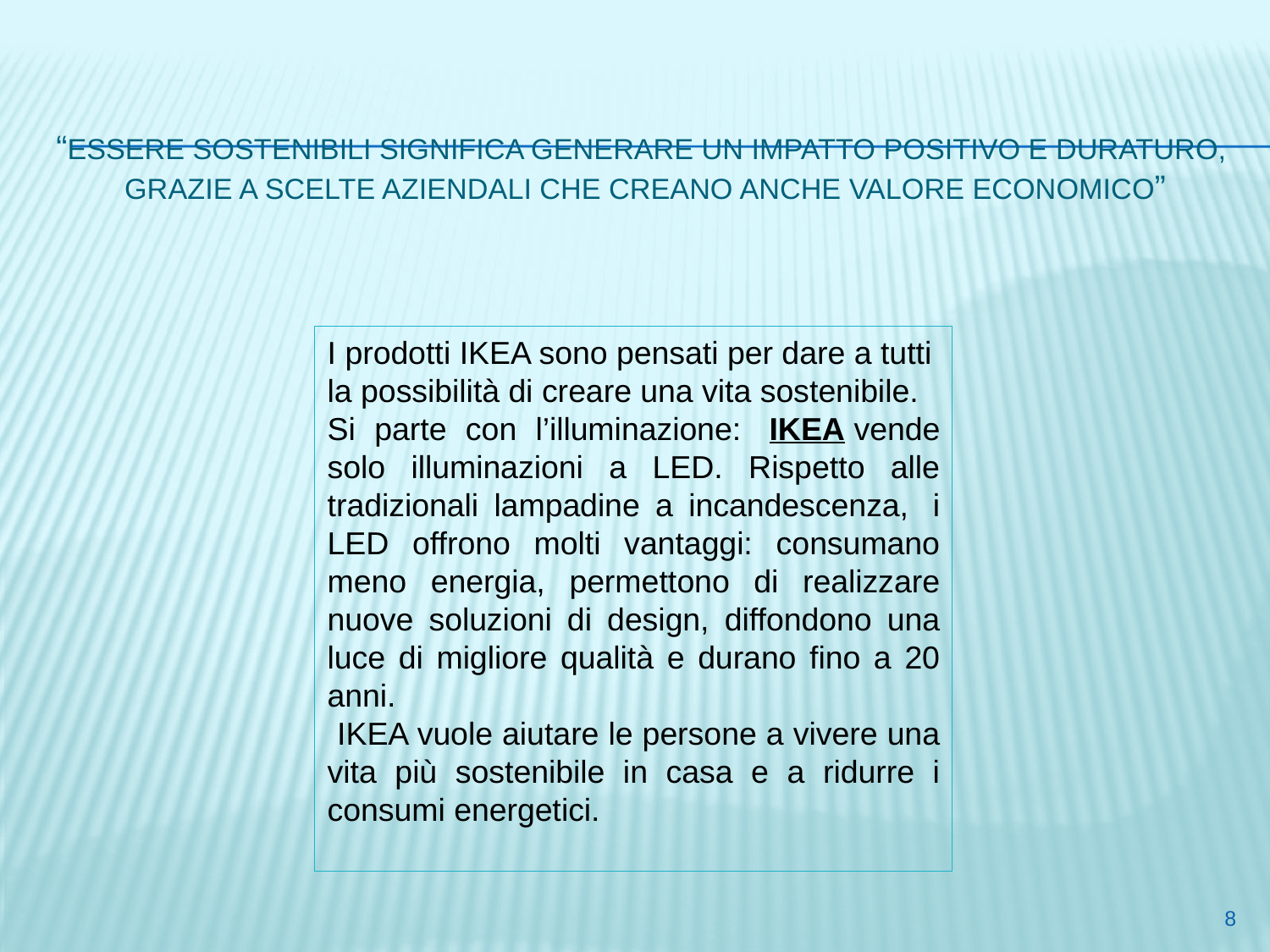

# “Essere sostenibili significa generare un impatto positivo e duraturo, grazie a scelte aziendali che creano anche valore economico”
I prodotti IKEA sono pensati per dare a tutti la possibilità di creare una vita sostenibile.
Si parte con l’illuminazione:  IKEA vende solo illuminazioni a LED. Rispetto alle tradizionali lampadine a incandescenza,  i LED offrono molti vantaggi: consumano meno energia, permettono di realizzare nuove soluzioni di design, diffondono una luce di migliore qualità e durano fino a 20 anni.
 IKEA vuole aiutare le persone a vivere una vita più sostenibile in casa e a ridurre i consumi energetici.

8